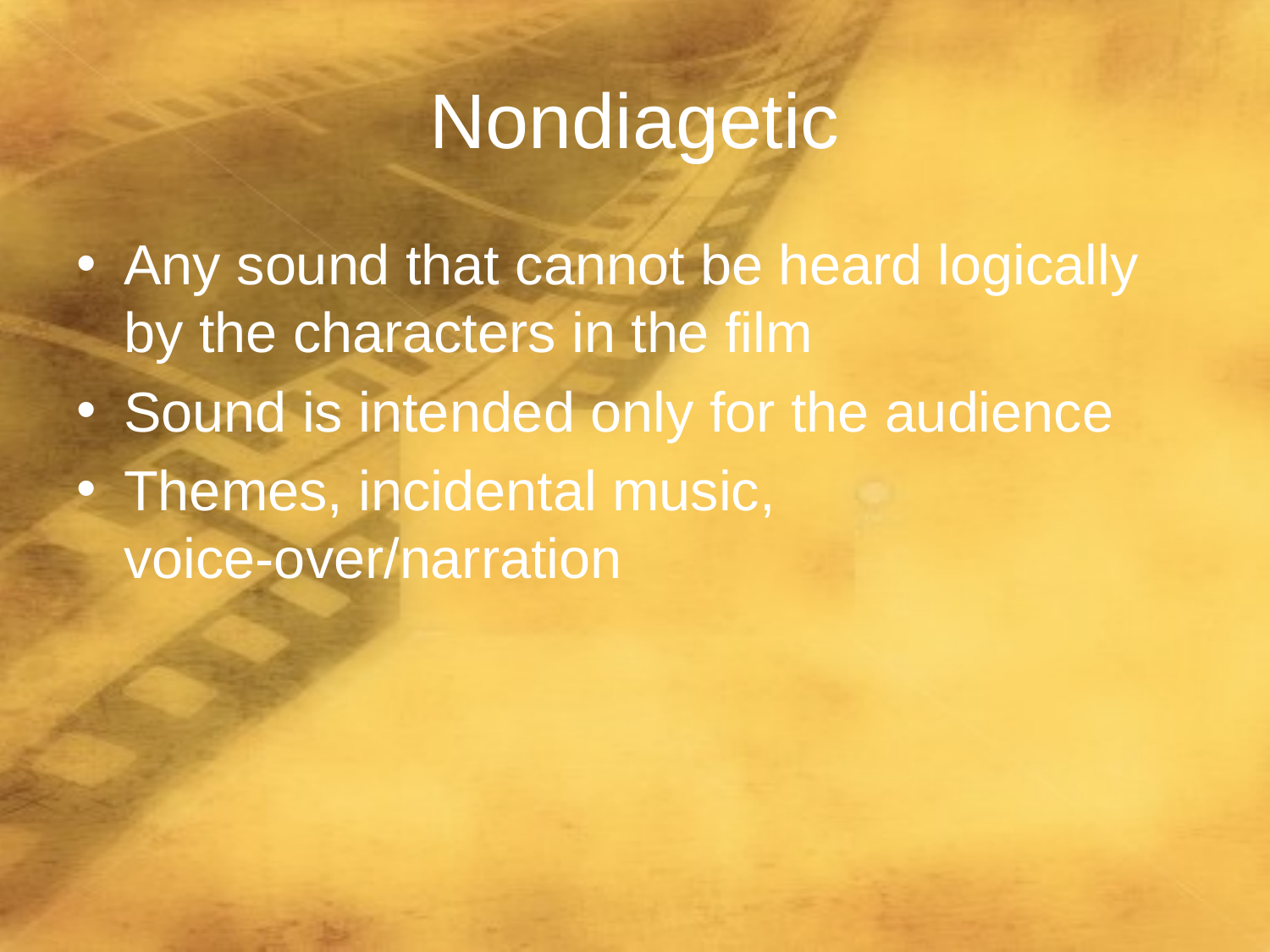

# Nondiagetic
Any sound that cannot be heard logically by the characters in the film
Sound is intended only for the audience
Themes, incidental music, voice-over/narration